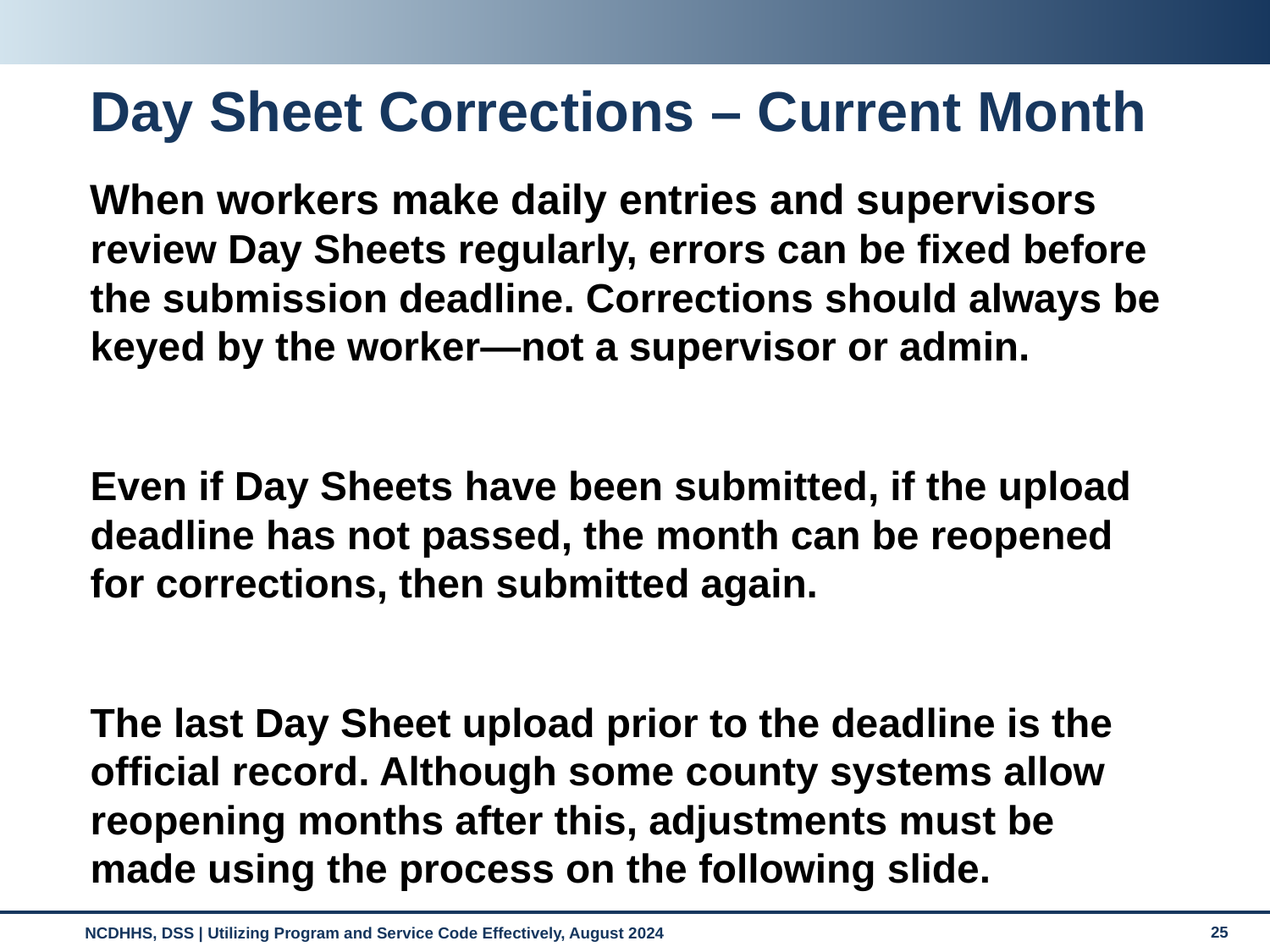

# Day Sheet Corrections – Current Month
When workers make daily entries and supervisors review Day Sheets regularly, errors can be fixed before the submission deadline. Corrections should always be keyed by the worker—not a supervisor or admin.

Even if Day Sheets have been submitted, if the upload deadline has not passed, the month can be reopened for corrections, then submitted again.

The last Day Sheet upload prior to the deadline is the official record. Although some county systems allow reopening months after this, adjustments must be made using the process on the following slide.